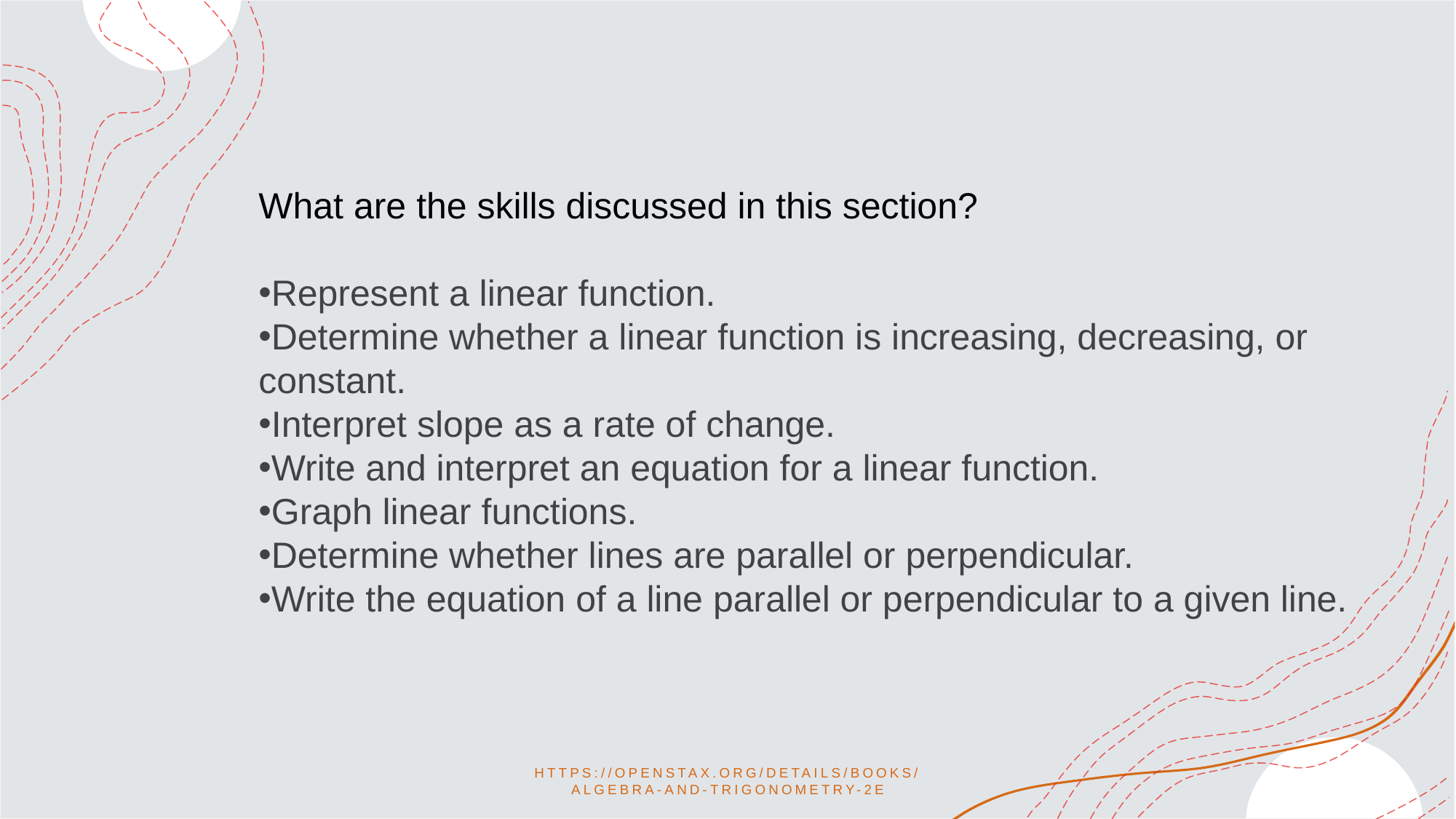

What are the skills discussed in this section?

Represent a linear function.
Determine whether a linear function is increasing, decreasing, or constant.
Interpret slope as a rate of change.
Write and interpret an equation for a linear function.
Graph linear functions.
Determine whether lines are parallel or perpendicular.
Write the equation of a line parallel or perpendicular to a given line.

https://openstax.org/details/books/algebra-and-trigonometry-2e